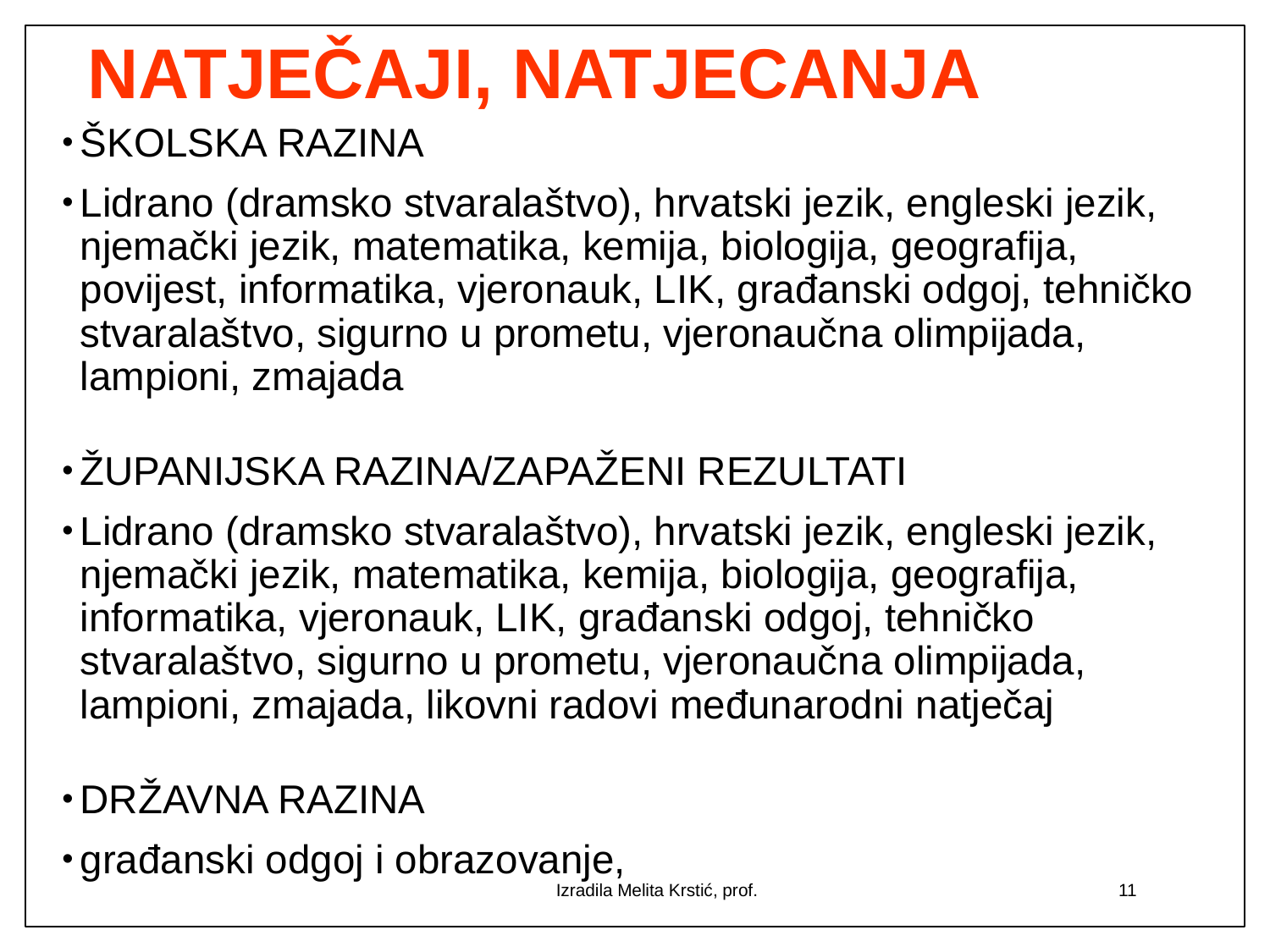

# NATJEČAJI, NATJECANJA
ŠKOLSKA RAZINA
Lidrano (dramsko stvaralaštvo), hrvatski jezik, engleski jezik, njemački jezik, matematika, kemija, biologija, geografija, povijest, informatika, vjeronauk, LIK, građanski odgoj, tehničko stvaralaštvo, sigurno u prometu, vjeronaučna olimpijada, lampioni, zmajada

ŽUPANIJSKA RAZINA/ZAPAŽENI REZULTATI
Lidrano (dramsko stvaralaštvo), hrvatski jezik, engleski jezik, njemački jezik, matematika, kemija, biologija, geografija, informatika, vjeronauk, LIK, građanski odgoj, tehničko stvaralaštvo, sigurno u prometu, vjeronaučna olimpijada, lampioni, zmajada, likovni radovi međunarodni natječaj

DRŽAVNA RAZINA
građanski odgoj i obrazovanje,
Izradila Melita Krstić, prof.
11